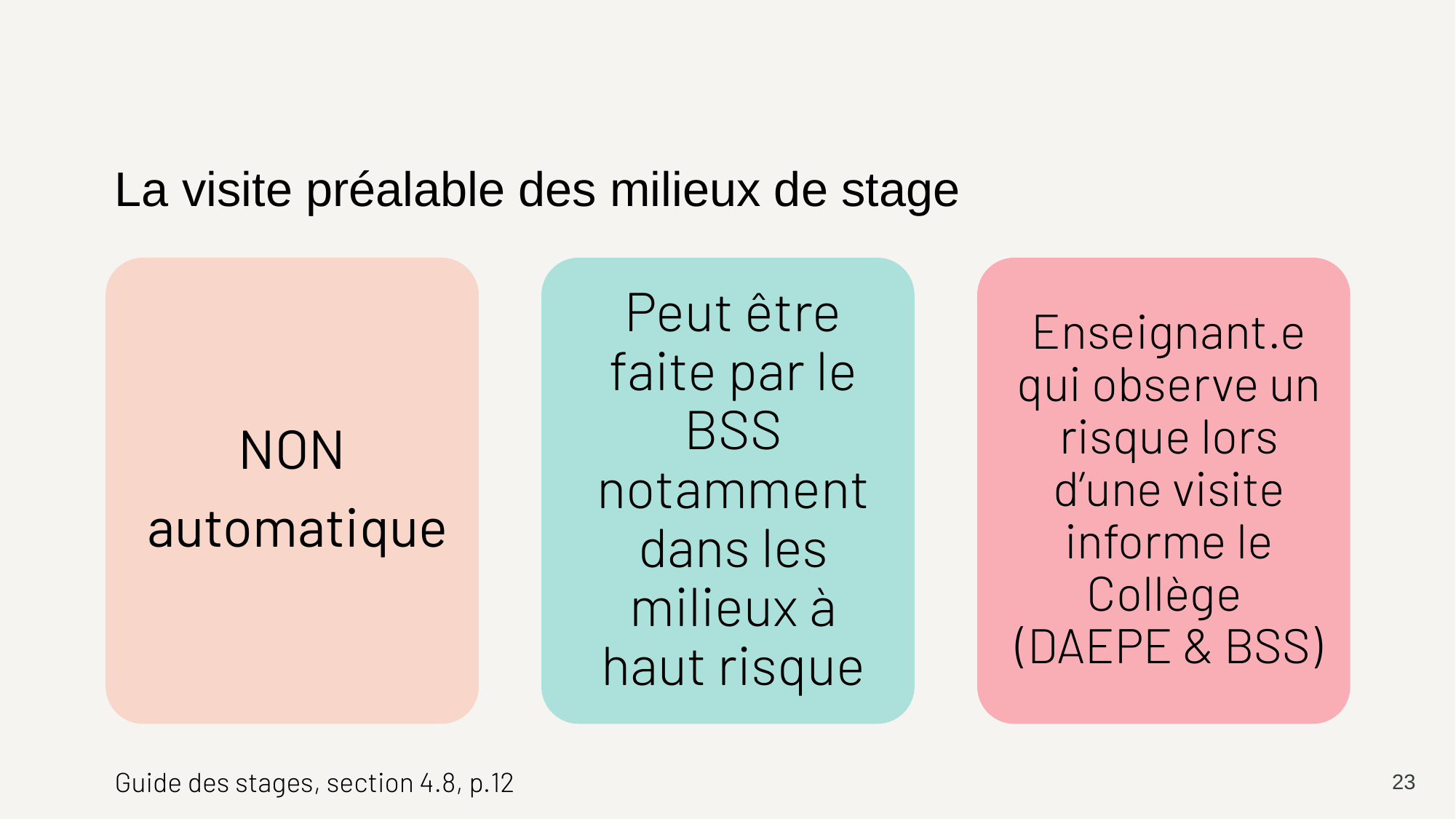

# La visite préalable des milieux de stage
NON
automatique
Peut être faite par le BSS notamment dans les milieux à haut risque
Enseignant.e qui observe un risque lors d’une visite informe le Collège  (DAEPE & BSS)
23
Guide des stages, section 4.8, p.12